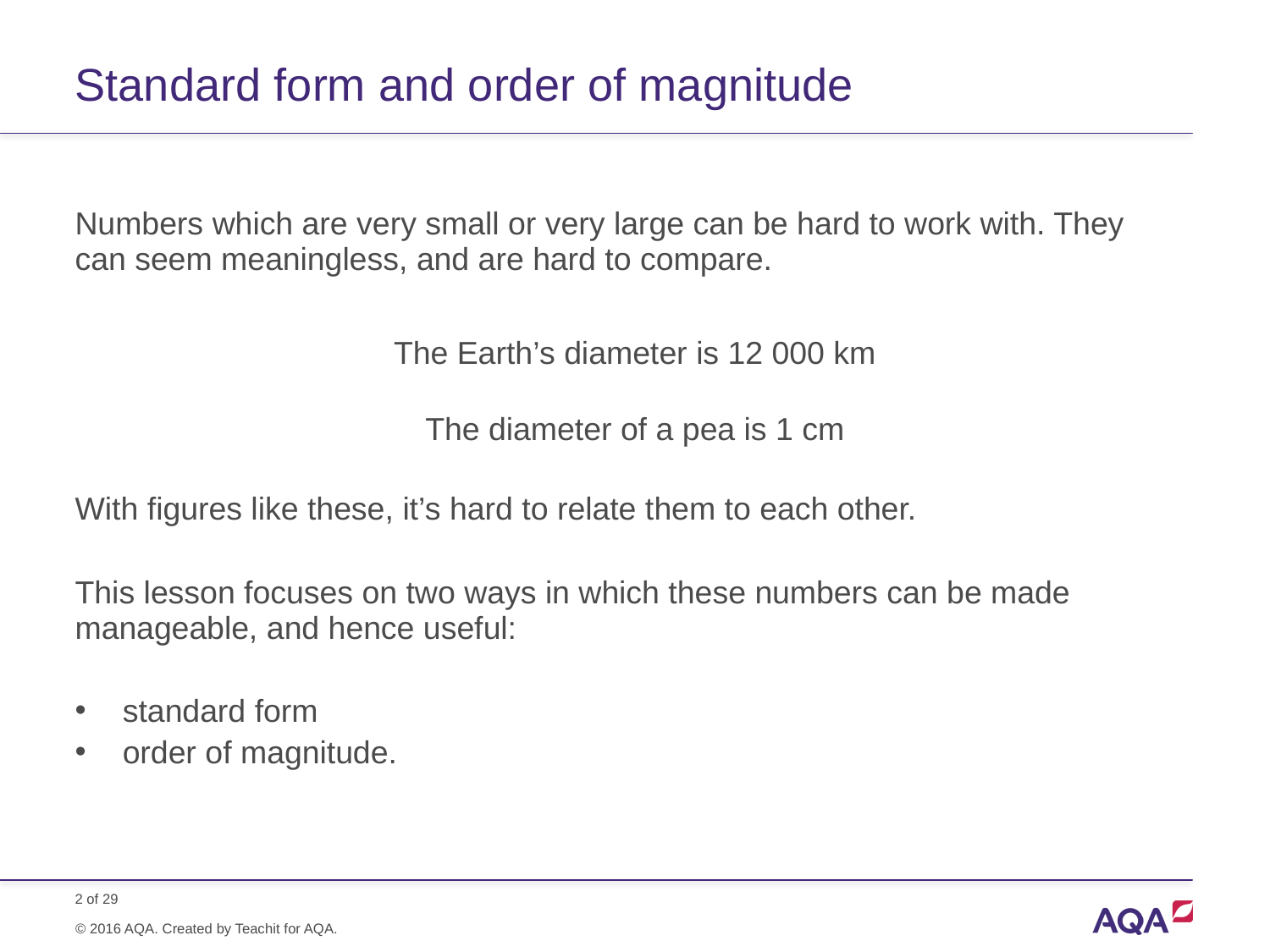

# Standard form and order of magnitude
Numbers which are very small or very large can be hard to work with. They can seem meaningless, and are hard to compare.

With figures like these, it’s hard to relate them to each other.

This lesson focuses on two ways in which these numbers can be made manageable, and hence useful:

standard form
order of magnitude.
The Earth’s diameter is 12 000 km

The diameter of a pea is 1 cm
© 2016 AQA. Created by Teachit for AQA.